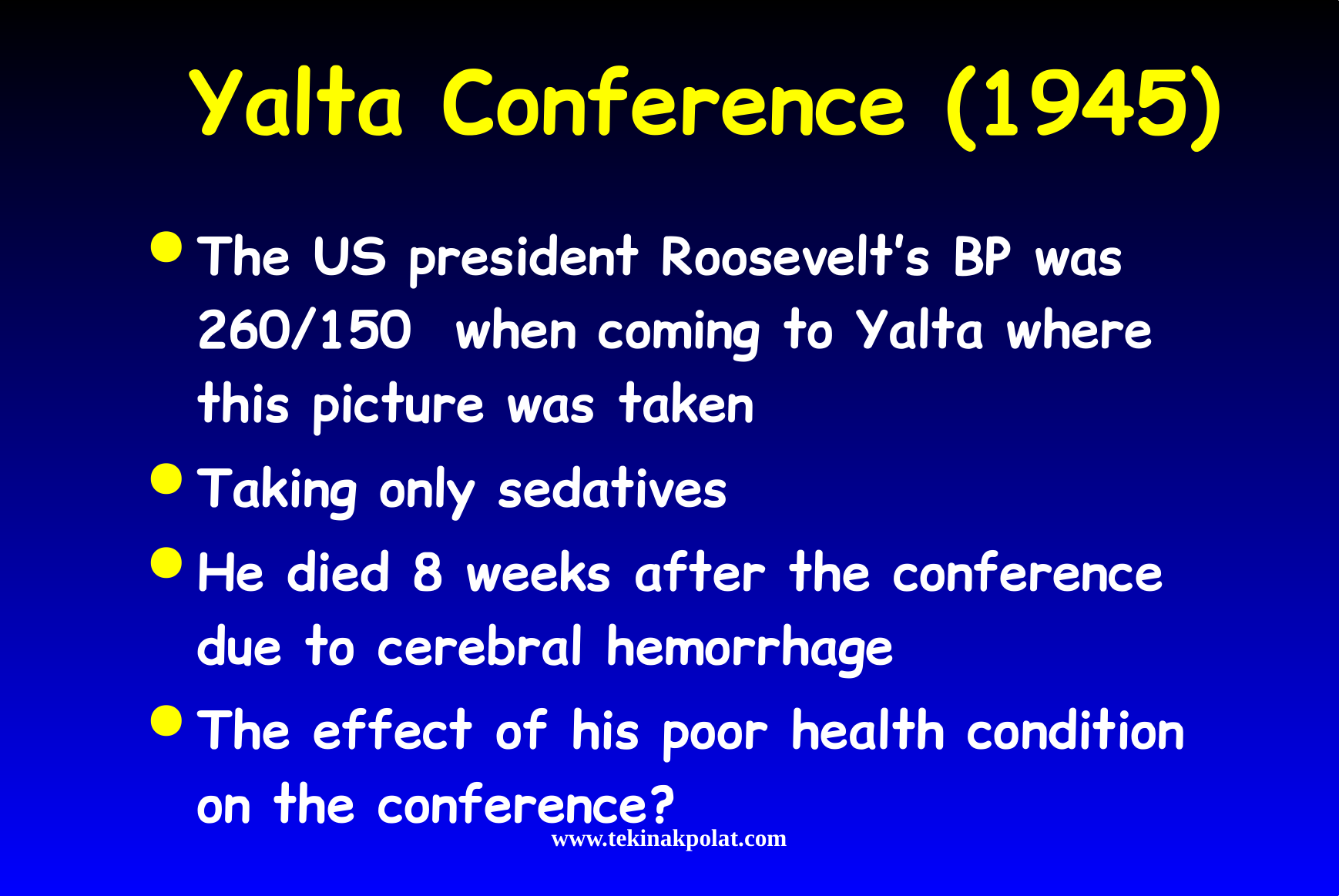

# Yalta Conference (1945)
The US president Roosevelt’s BP was 260/150  when coming to Yalta where this picture was taken
Taking only sedatives
He died 8 weeks after the conference due to cerebral hemorrhage
The effect of his poor health condition on the conference?
www.tekinakpolat.com